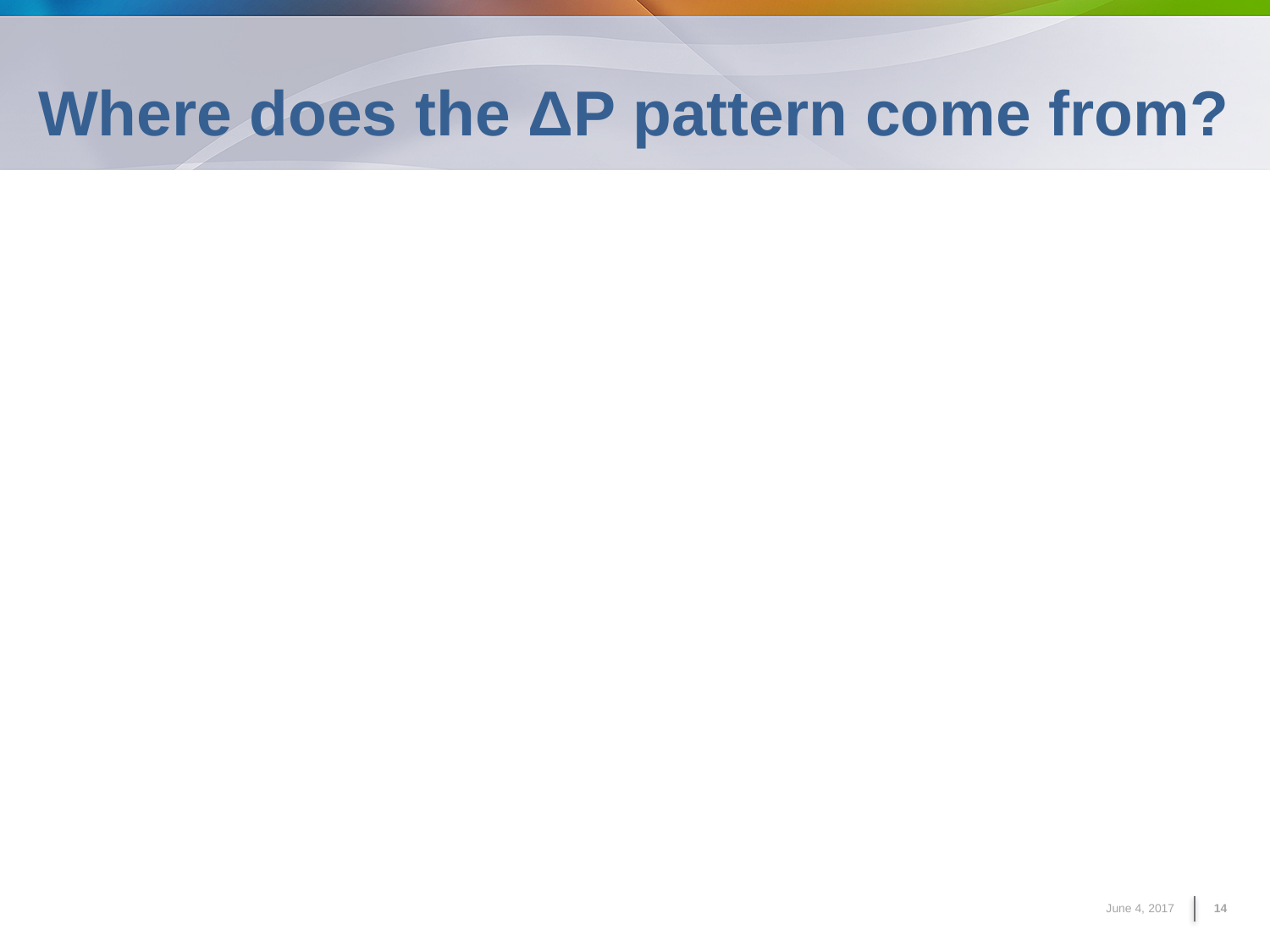

# Where does the ΔP pattern come from?

June 4, 2017
14